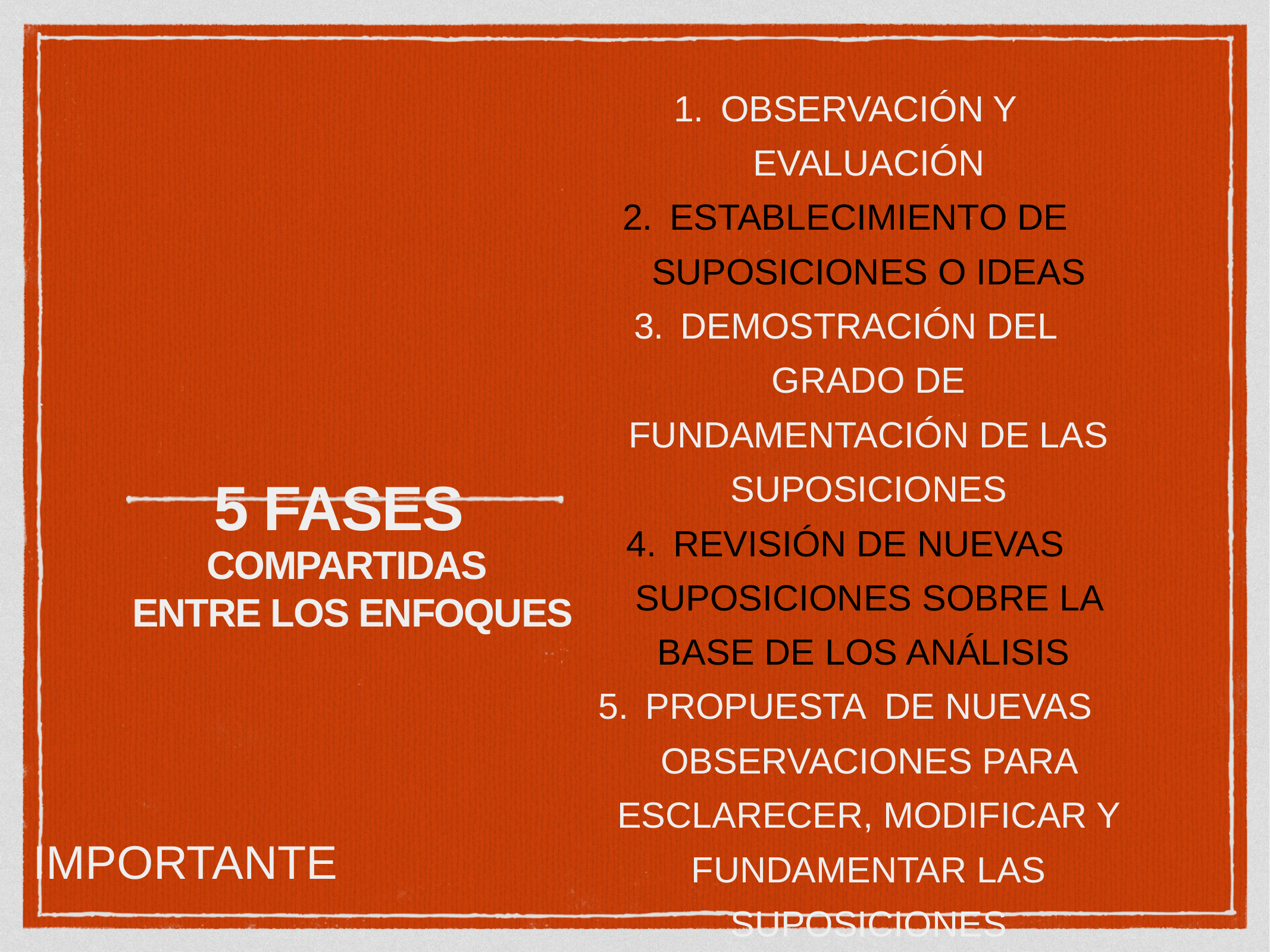

OBSERVACIÓN Y EVALUACIÓN
ESTABLECIMIENTO DE SUPOSICIONES O IDEAS
DEMOSTRACIÓN DEL GRADO DE FUNDAMENTACIÓN DE LAS SUPOSICIONES
REVISIÓN DE NUEVAS SUPOSICIONES SOBRE LA BASE DE LOS ANÁLISIS
PROPUESTA  DE NUEVAS OBSERVACIONES PARA ESCLARECER, MODIFICAR Y FUNDAMENTAR LAS SUPOSICIONES
# 5 FASES

COMPARTIDAS
 ENTRE LOS ENFOQUES
IMPORTANTE